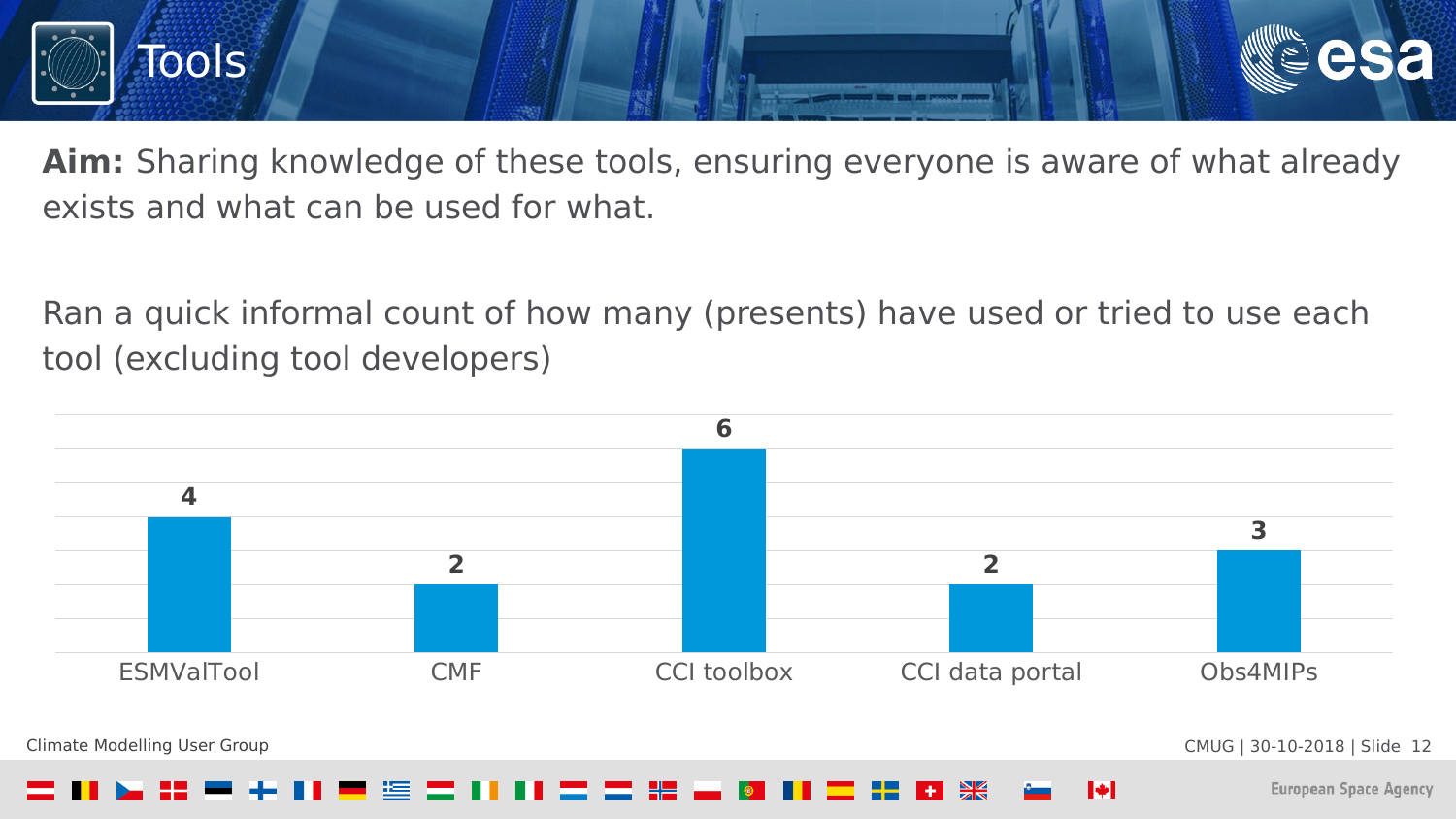

# Tools
Aim: Sharing knowledge of these tools, ensuring everyone is aware of what already exists and what can be used for what.

Ran a quick informal count of how many (presents) have used or tried to use each tool (excluding tool developers)

### Chart

| Category | Series 1 |
|---|---|
| ESMValTool | 4.0 |
| CMF | 2.0 |
| CCI toolbox | 6.0 |
| CCI data portal | 2.0 |
| Obs4MIPs | 3.0 |